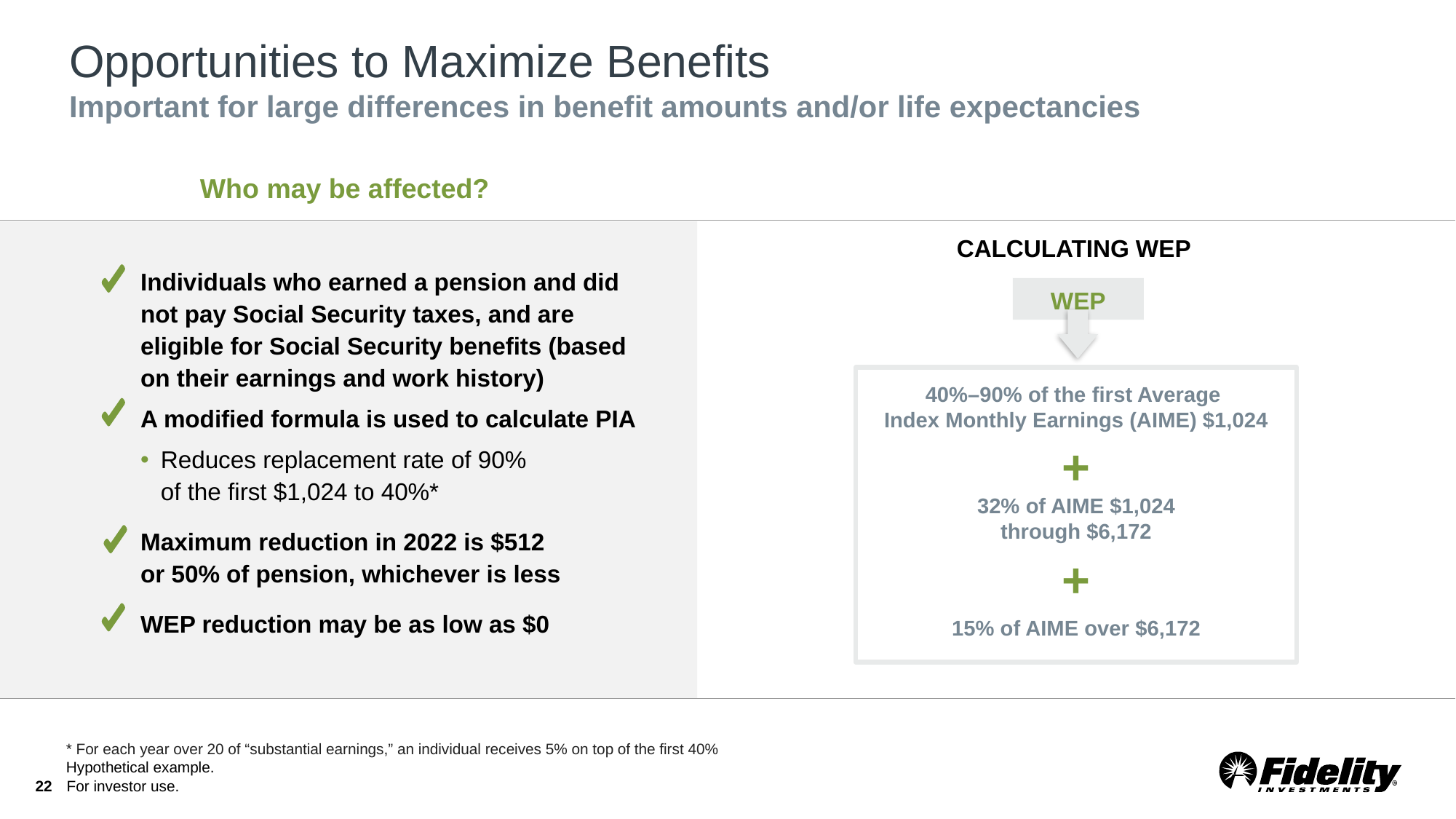

# Opportunities to Maximize Benefits Important for large differences in benefit amounts and/or life expectancies
Who may be affected?

CALCULATING WEP
Individuals who earned a pension and did not pay Social Security taxes, and are eligible for Social Security benefits (based on their earnings and work history)
A modified formula is used to calculate PIA
Reduces replacement rate of 90%
of the first $1,024 to 40%*
Maximum reduction in 2022 is $512
or 50% of pension, whichever is less
WEP reduction may be as low as $0

WEP

40%–90% of the first Average
Index Monthly Earnings (AIME) $1,024

+
32% of AIME $1,024
through $6,172

+

15% of AIME over $6,172
* For each year over 20 of “substantial earnings,” an individual receives 5% on top of the first 40%
Hypothetical example.
22
For investor use.